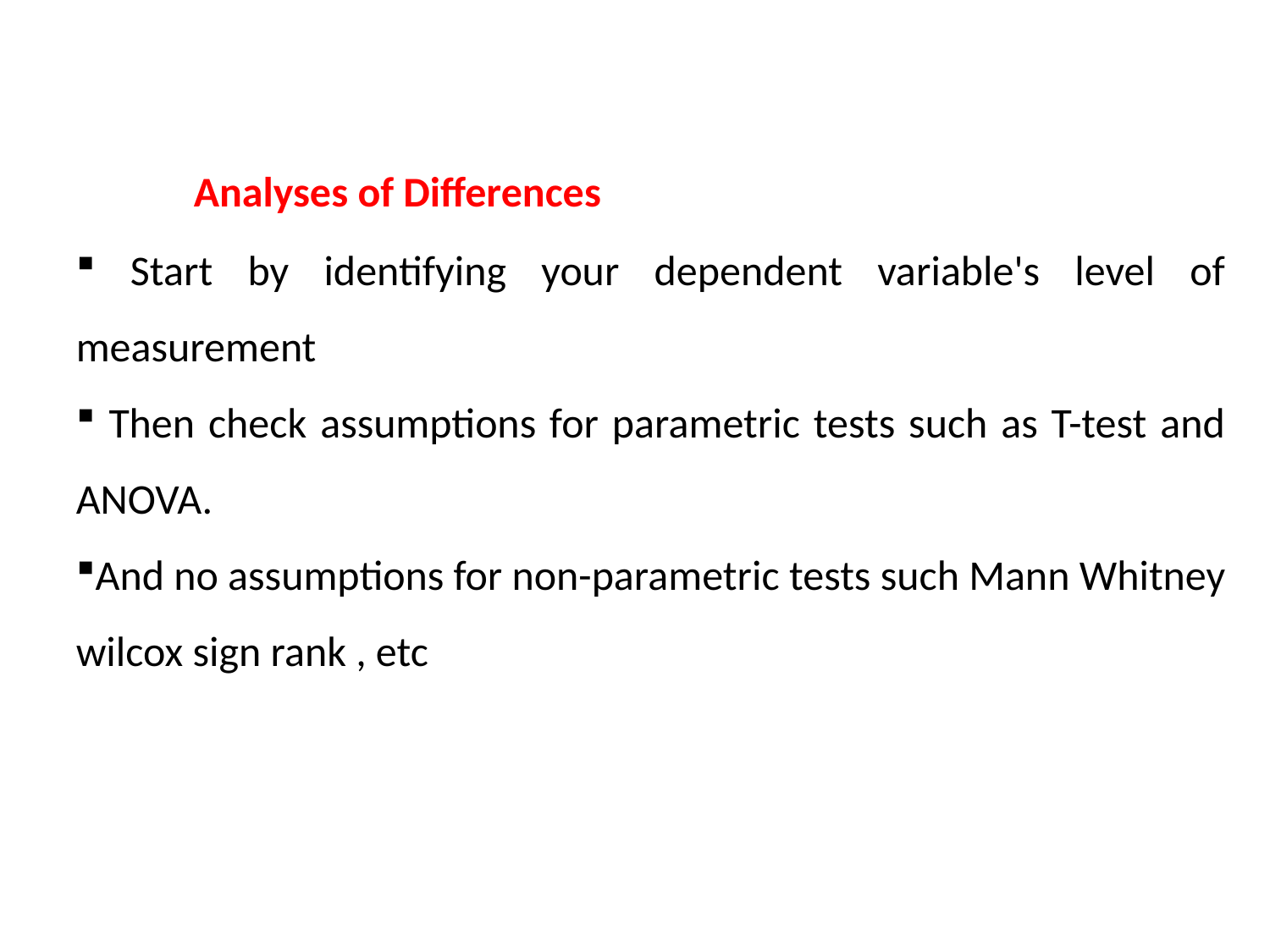

Analyses of Differences
 Start by identifying your dependent variable's level of measurement
 Then check assumptions for parametric tests such as T-test and ANOVA.
And no assumptions for non-parametric tests such Mann Whitney wilcox sign rank , etc